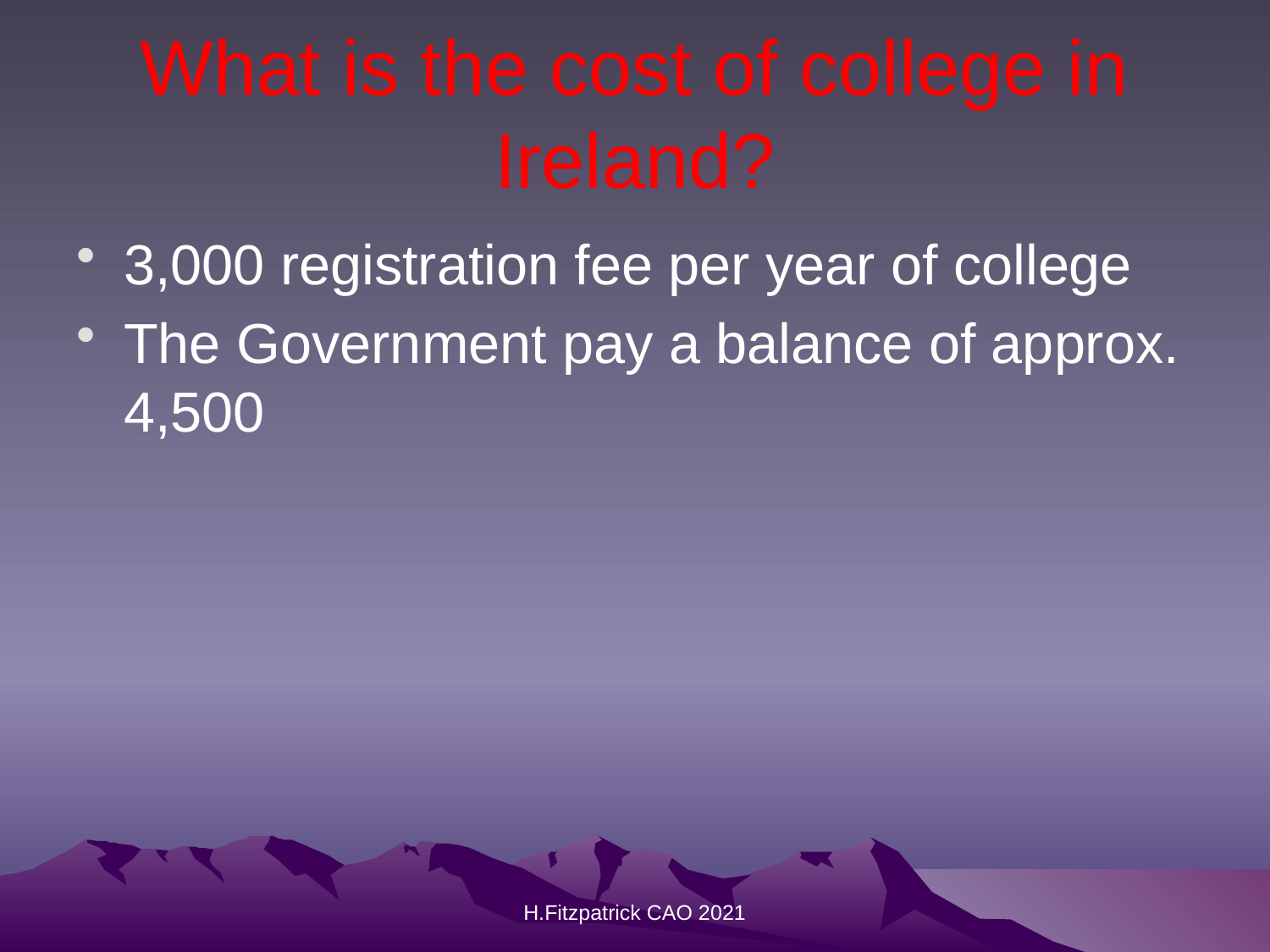

# What is the cost of college in Ireland?
3,000 registration fee per year of college
The Government pay a balance of approx. 4,500

H.Fitzpatrick CAO 2021